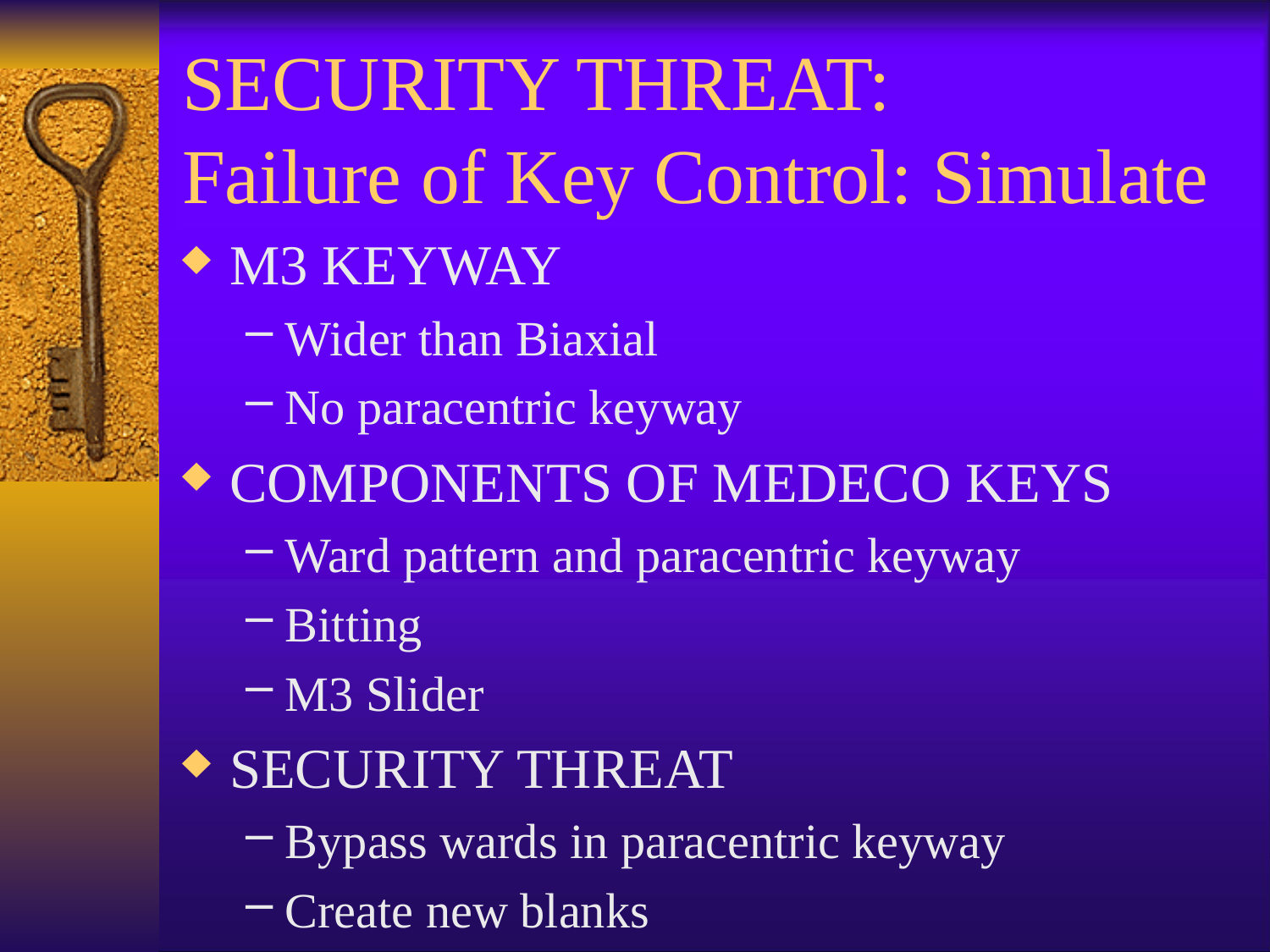

# SECURITY THREAT: Failure of Key Control: Simulate
M3 KEYWAY
Wider than Biaxial
No paracentric keyway
COMPONENTS OF MEDECO KEYS
Ward pattern and paracentric keyway
Bitting
M3 Slider
SECURITY THREAT
Bypass wards in paracentric keyway
Create new blanks